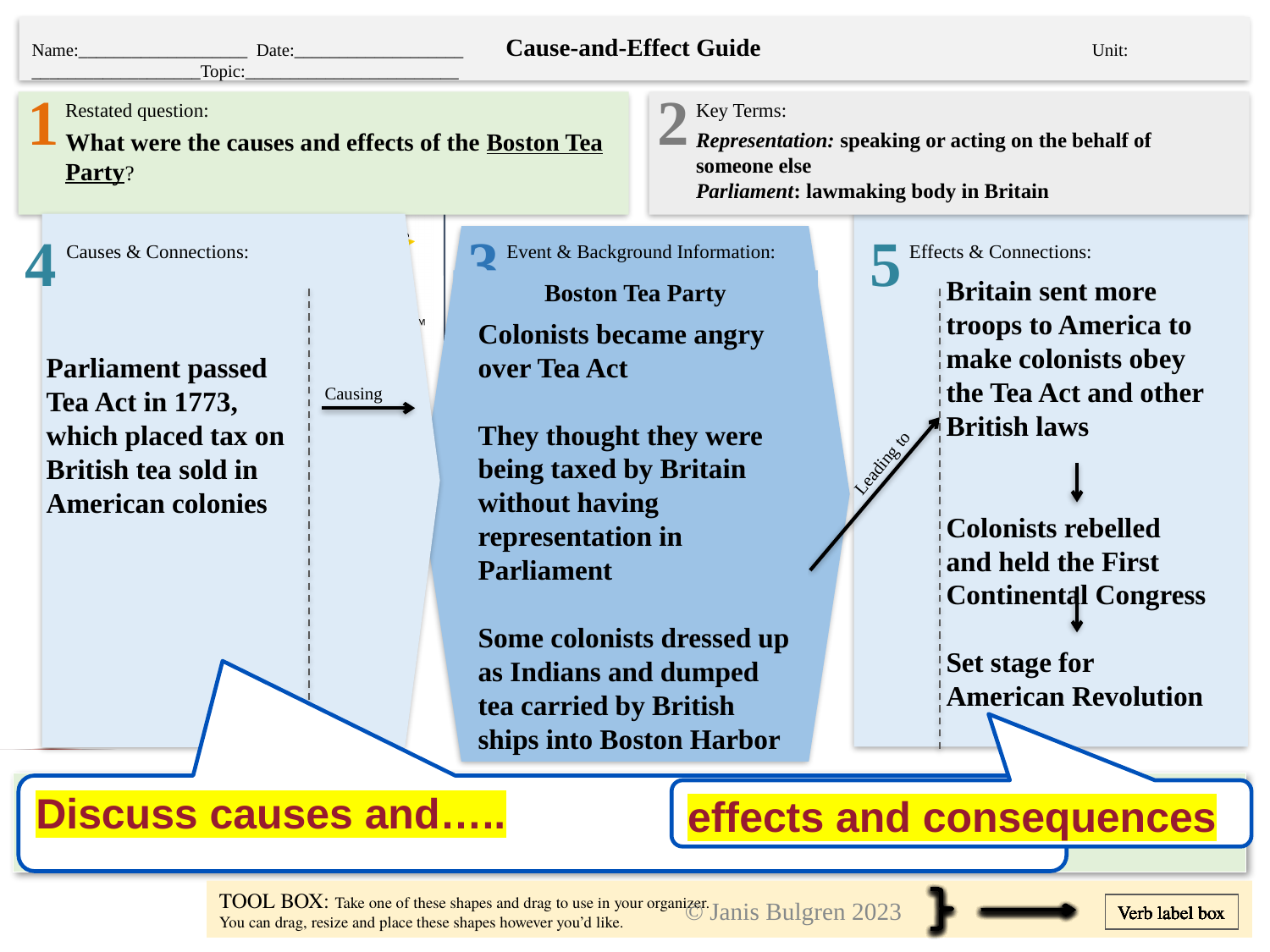

Cause-and-Effect Guide
Name:___________________  Date:___________________  					          Unit: ___________________Topic:________________________
1
2
       Restated question:
       Key Terms:
What were the causes and effects of the Boston Tea Party?
Representation: speaking or acting on the behalf of someone else
Parliament: lawmaking body in Britain

4
3
5
2021
Event & Background Information:
Effects & Connections:
Causes & Connections:
Britain sent more troops to America to make colonists obey the Tea Act and other British laws

Colonists rebelled and held the First Continental Congress

Set stage for American Revolution
Boston Tea Party
Colonists became angry over Tea Act

They thought they were being taxed by Britain without having representation in Parliament

Some colonists dressed up as Indians and dumped tea carried by British ships into Boston Harbor

Parliament passed Tea Act in 1773, which placed tax on British tea sold in American colonies
Causing
Leading to

6
        Answer:
Discuss causes and…..
effects and consequences
© 2013 Janis Bulgren
TOOL BOX: Take one of these shapes and drag to use in your organizer.
You can drag, resize and place these shapes however you’d like.

© Janis Bulgren 2023
Verb label box
Verb label box
Verb label box
Verb label box
Verb label box
Verb label box
Verb label box
Verb label box